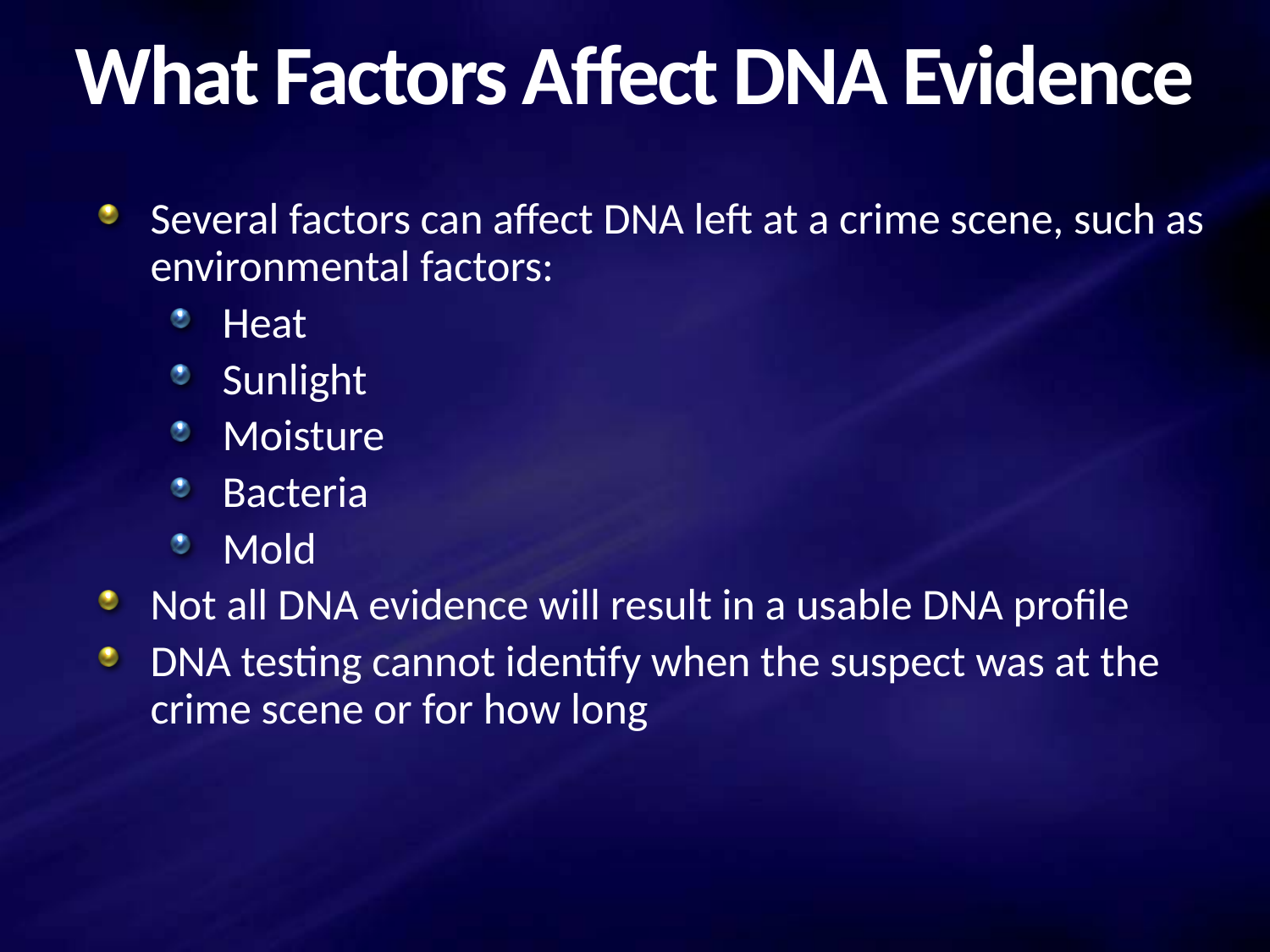

# What Factors Affect DNA Evidence
Several factors can affect DNA left at a crime scene, such as environmental factors:
Heat
Sunlight
Moisture
Bacteria
Mold
Not all DNA evidence will result in a usable DNA profile
DNA testing cannot identify when the suspect was at the crime scene or for how long